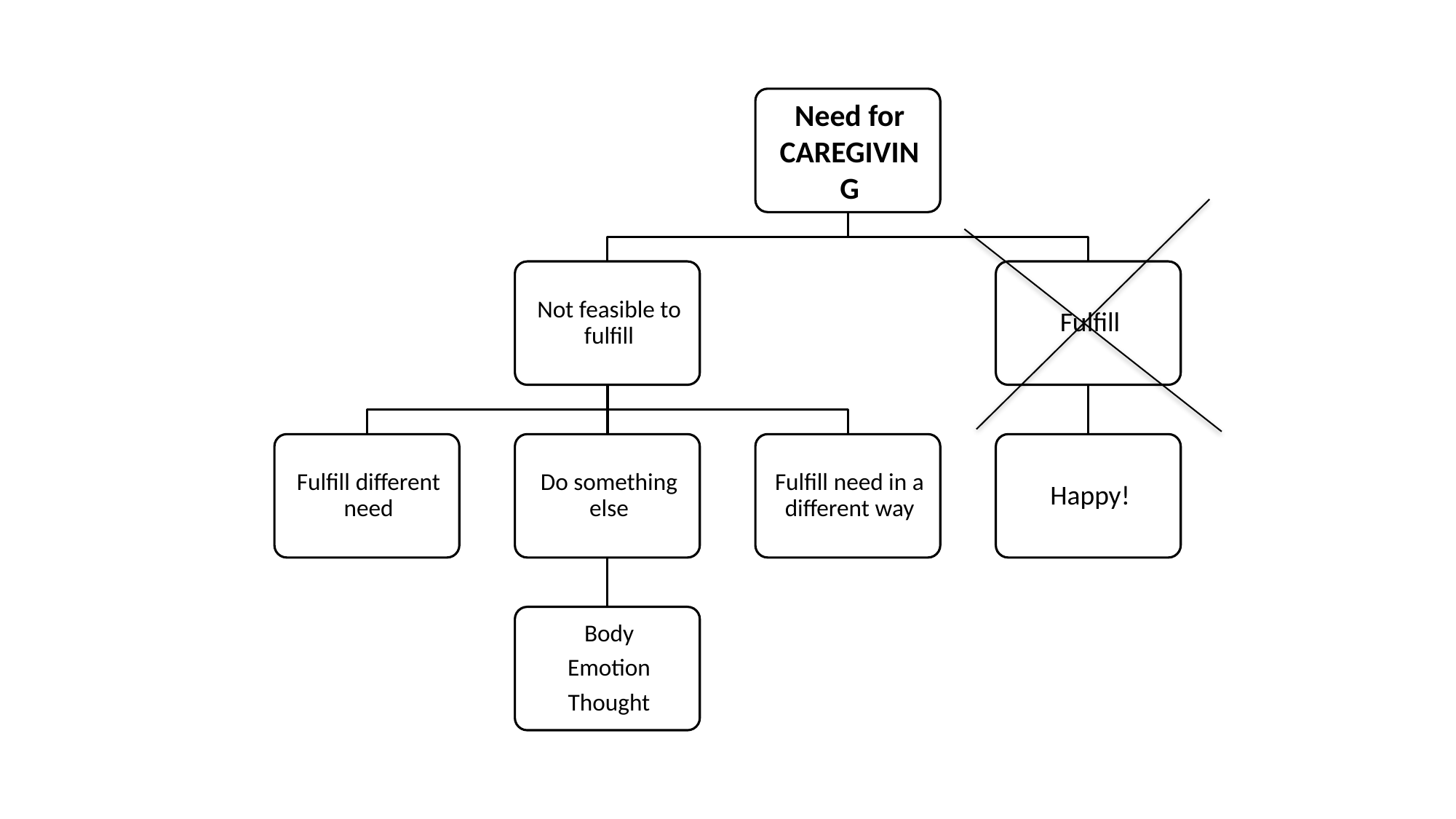

Need for CAREGIVING
Not feasible to fulfill
Fulfill different need
Do something else
Body
Emotion
Thought
Fulfill need in a different way
Fulfill
Happy!